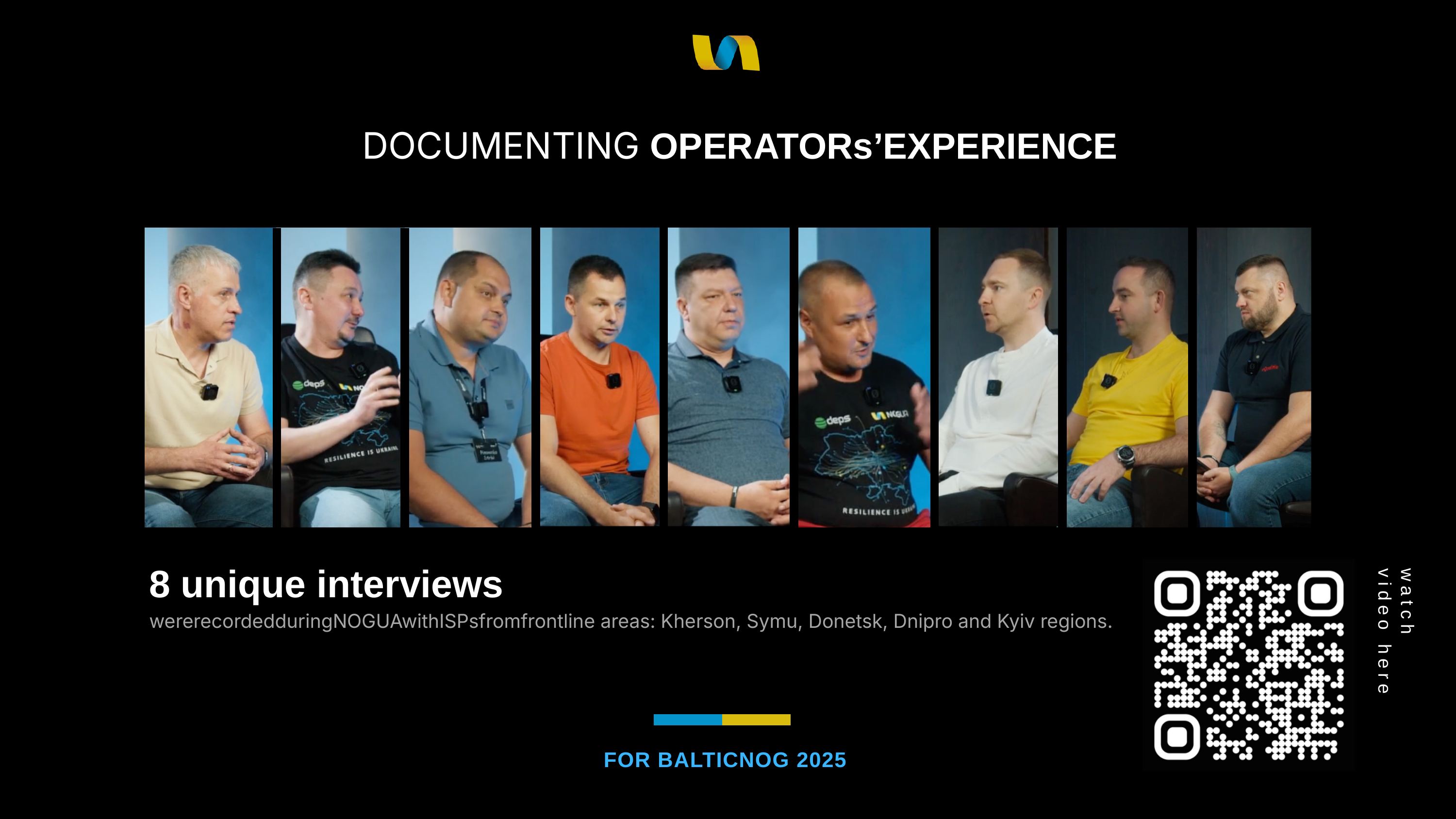

DOCUMENTING OPERATORs’EXPERIENCE

8 unique interviews
wererecordedduringNOGUAwithISPsfromfrontline areas: Kherson, Symu, Donetsk, Dnipro and Kyiv regions.

watch video here

FOR BALTICNOG 2025